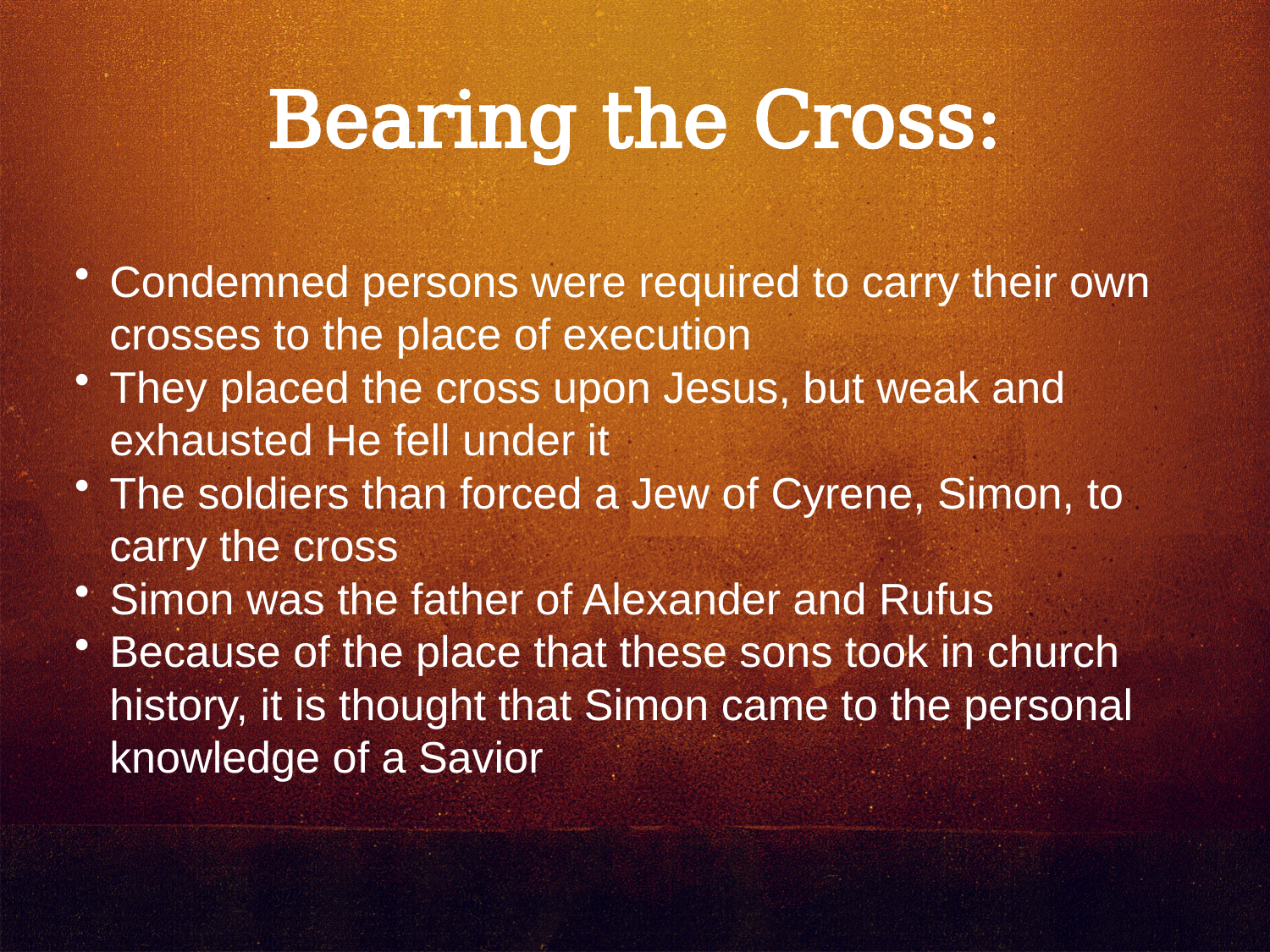

Bearing the Cross:
Condemned persons were required to carry their own crosses to the place of execution
They placed the cross upon Jesus, but weak and exhausted He fell under it
The soldiers than forced a Jew of Cyrene, Simon, to carry the cross
Simon was the father of Alexander and Rufus
Because of the place that these sons took in church history, it is thought that Simon came to the personal knowledge of a Savior